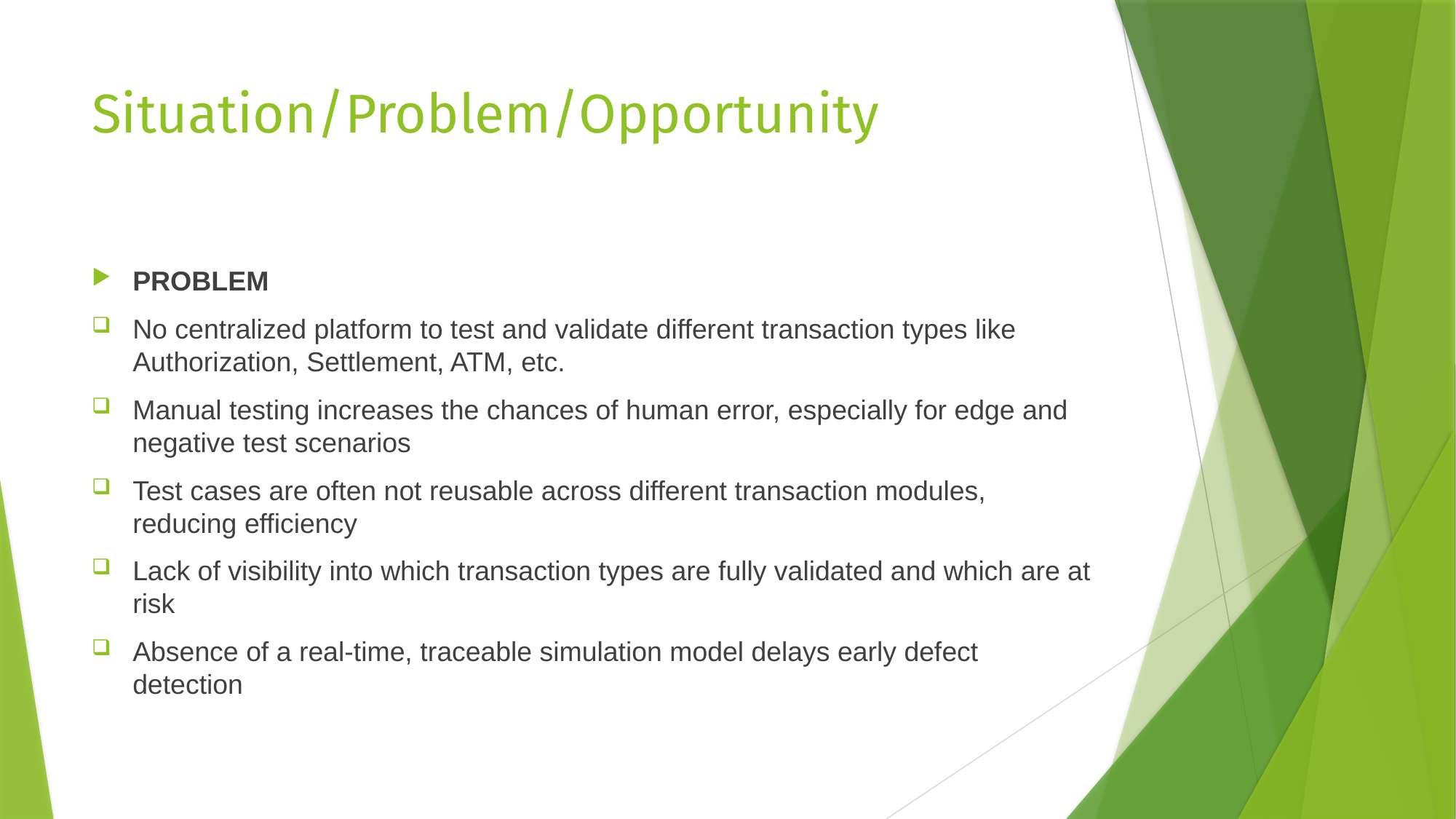

# Situation/Problem/Opportunity
PROBLEM
No centralized platform to test and validate different transaction types like Authorization, Settlement, ATM, etc.
Manual testing increases the chances of human error, especially for edge and negative test scenarios
Test cases are often not reusable across different transaction modules, reducing efficiency
Lack of visibility into which transaction types are fully validated and which are at risk
Absence of a real-time, traceable simulation model delays early defect detection